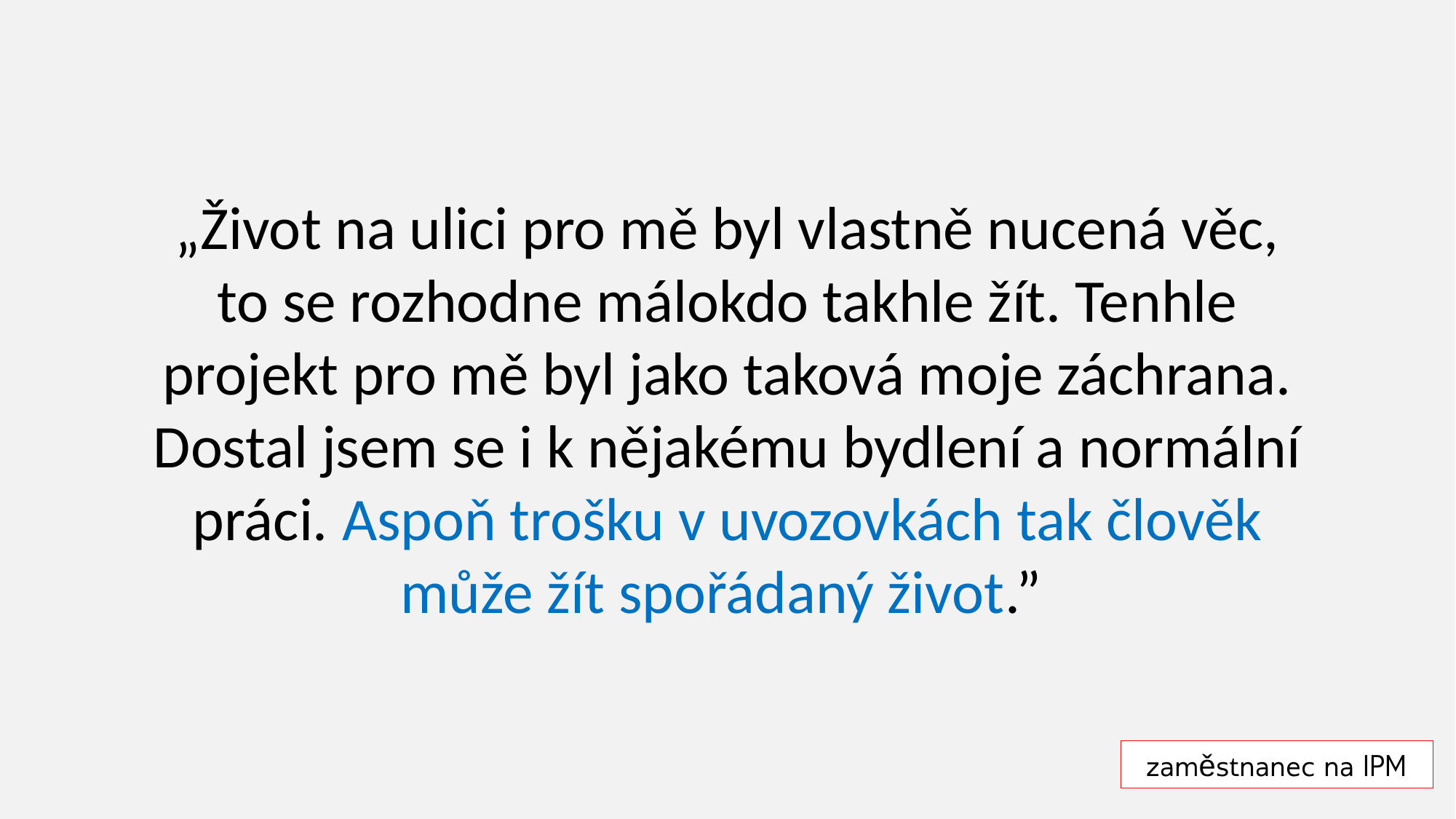

„Život na ulici pro mě byl vlastně nucená věc, to se rozhodne málokdo takhle žít. Tenhle projekt pro mě byl jako taková moje záchrana. Dostal jsem se i k nějakému bydlení a normální práci. Aspoň trošku v uvozovkách tak člověk může žít spořádaný život.”
zaměstnanec na IPM